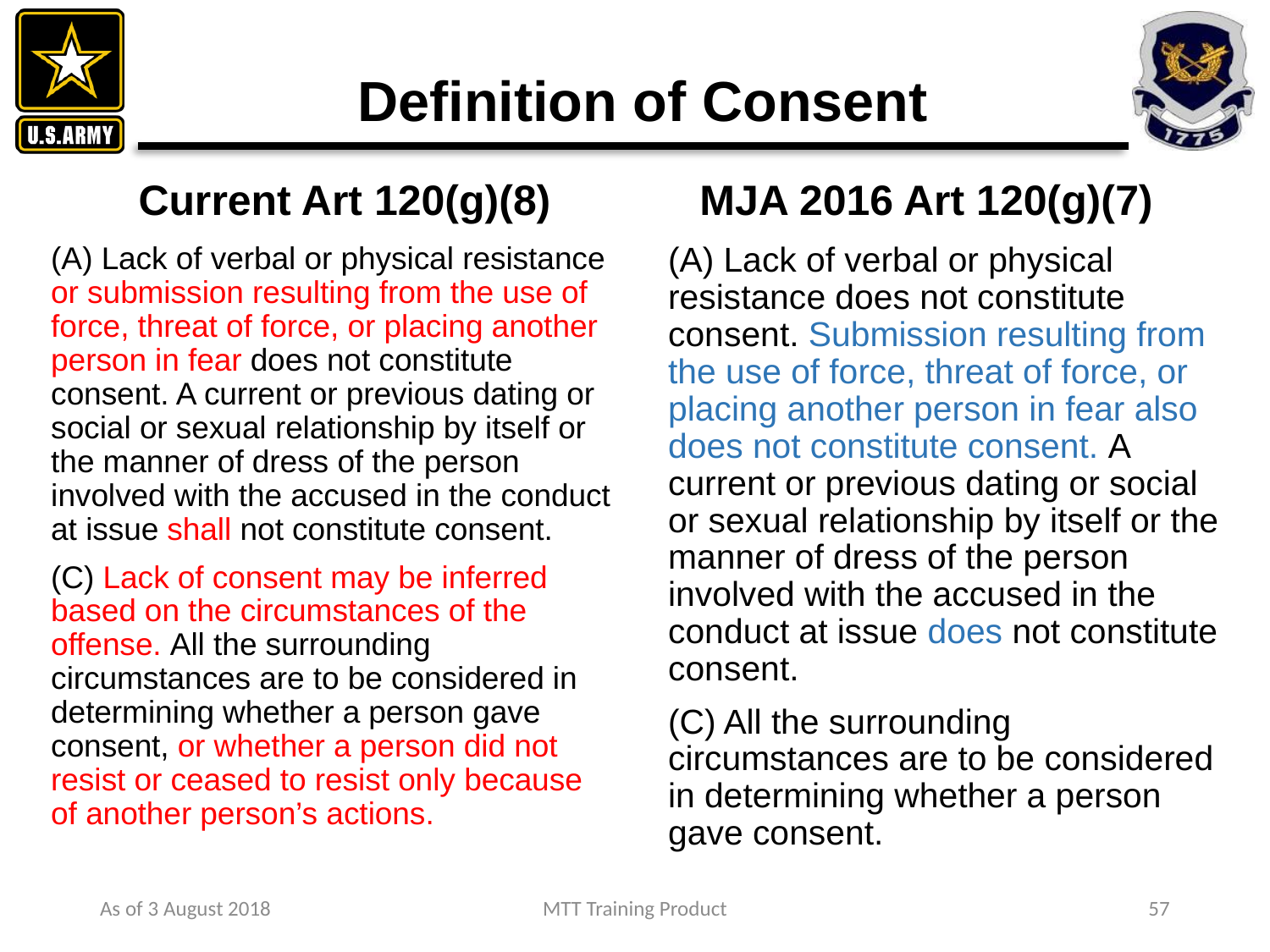

# Definition of Consent
Current Art 120(g)(8)
MJA 2016 Art 120(g)(7)
(A) Lack of verbal or physical resistance or submission resulting from the use of force, threat of force, or placing another person in fear does not constitute consent. A current or previous dating or social or sexual relationship by itself or the manner of dress of the person involved with the accused in the conduct at issue shall not constitute consent.
(C) Lack of consent may be inferred based on the circumstances of the offense. All the surrounding circumstances are to be considered in determining whether a person gave consent, or whether a person did not resist or ceased to resist only because of another person’s actions.
(A) Lack of verbal or physical resistance does not constitute consent. Submission resulting from the use of force, threat of force, or placing another person in fear also does not constitute consent. A current or previous dating or social or sexual relationship by itself or the manner of dress of the person involved with the accused in the conduct at issue does not constitute consent.
(C) All the surrounding circumstances are to be considered in determining whether a person gave consent.

As of 3 August 2018
MTT Training Product
57